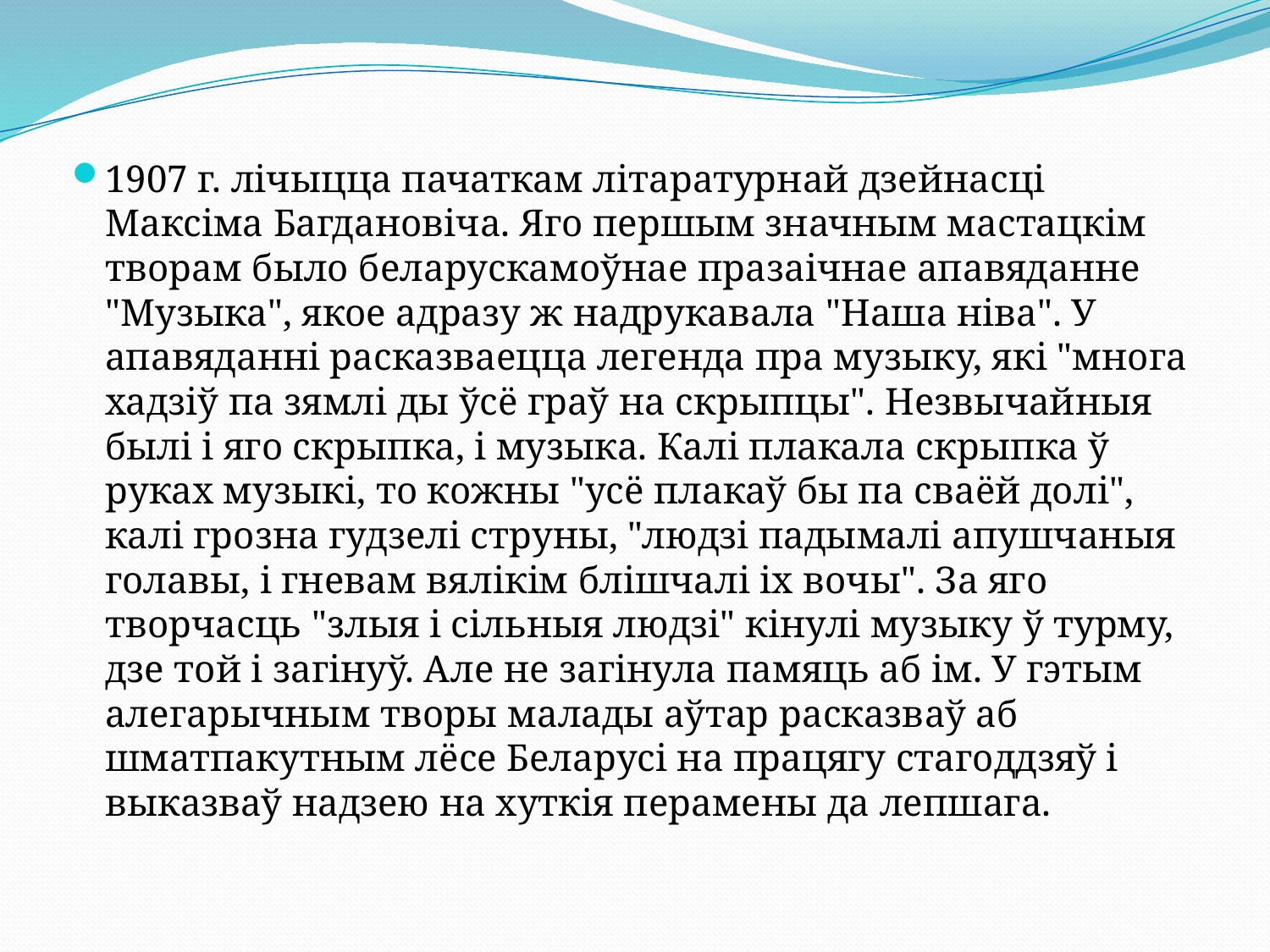

1907 г. лічыцца пачаткам літаратурнай дзейнасці Максіма Багдановіча. Яго першым значным мастацкім творам было беларускамоўнае празаічнае апавяданне "Музыка", якое адразу ж надрукавала "Наша ніва". У апавяданні расказваецца легенда пра музыку, які "многа хадзіў па зямлі ды ўсё граў на скрыпцы". Незвычайныя былі і яго скрыпка, і музыка. Калі плакала скрыпка ў руках музыкі, то кожны "усё плакаў бы па сваёй долі", калі грозна гудзелі струны, "людзі падымалі апушчаныя голавы, і гневам вялікім блішчалі іх вочы". За яго творчасць "злыя і сільныя людзі" кінулі музыку ў турму, дзе той і загінуў. Але не загінула памяць аб ім. У гэтым алегарычным творы малады аўтар расказваў аб шматпакутным лёсе Беларусі на працягу стагоддзяў і выказваў надзею на хуткія перамены да лепшага.